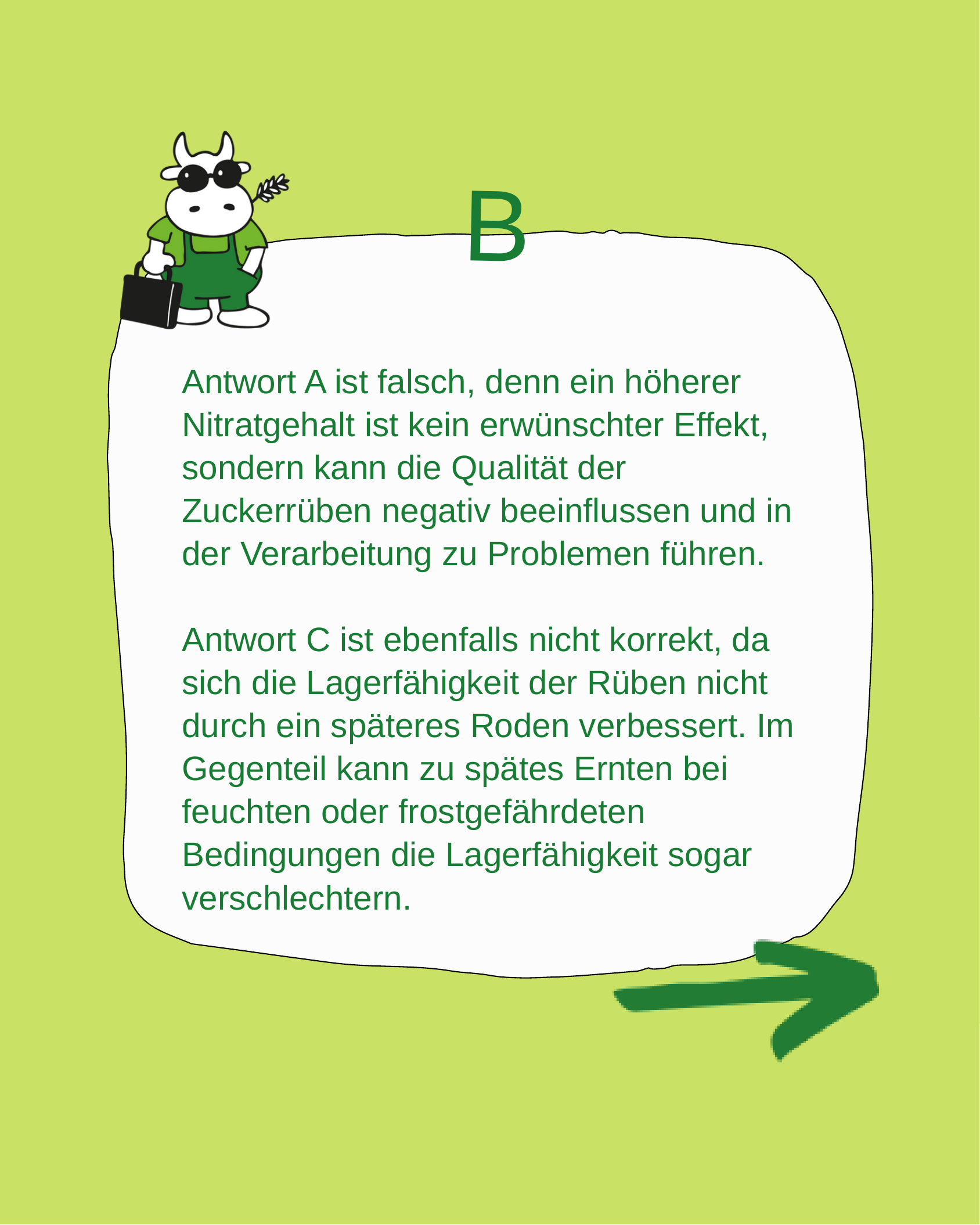

B

Antwort A ist falsch, denn ein höherer Nitratgehalt ist kein erwünschter Effekt, sondern kann die Qualität der Zuckerrüben negativ beeinflussen und in der Verarbeitung zu Problemen führen.

Antwort C ist ebenfalls nicht korrekt, da sich die Lagerfähigkeit der Rüben nicht durch ein späteres Roden verbessert. Im Gegenteil kann zu spätes Ernten bei feuchten oder frostgefährdeten Bedingungen die Lagerfähigkeit sogar verschlechtern.